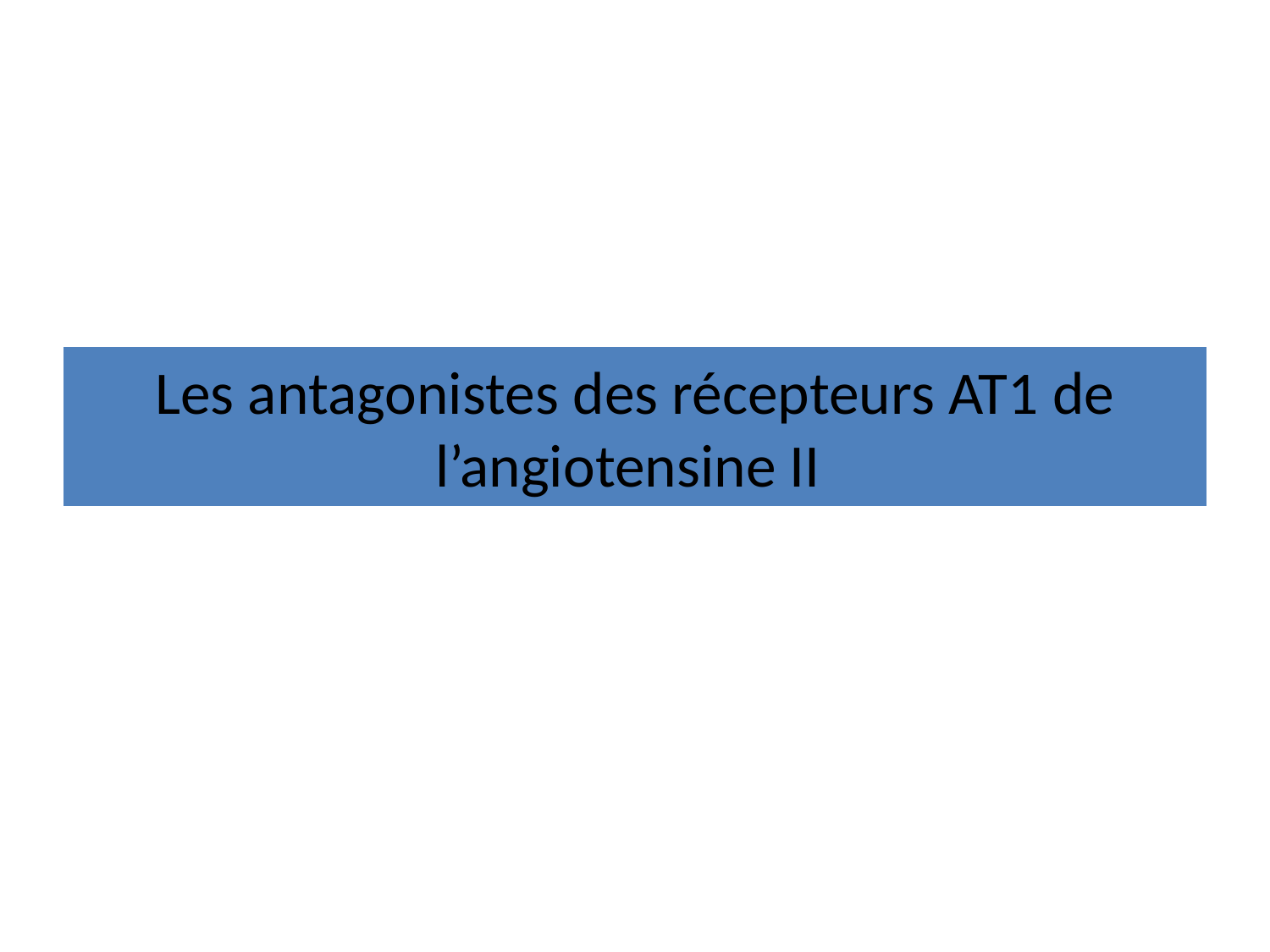

# Les antagonistes des récepteurs AT1 de l’angiotensine II